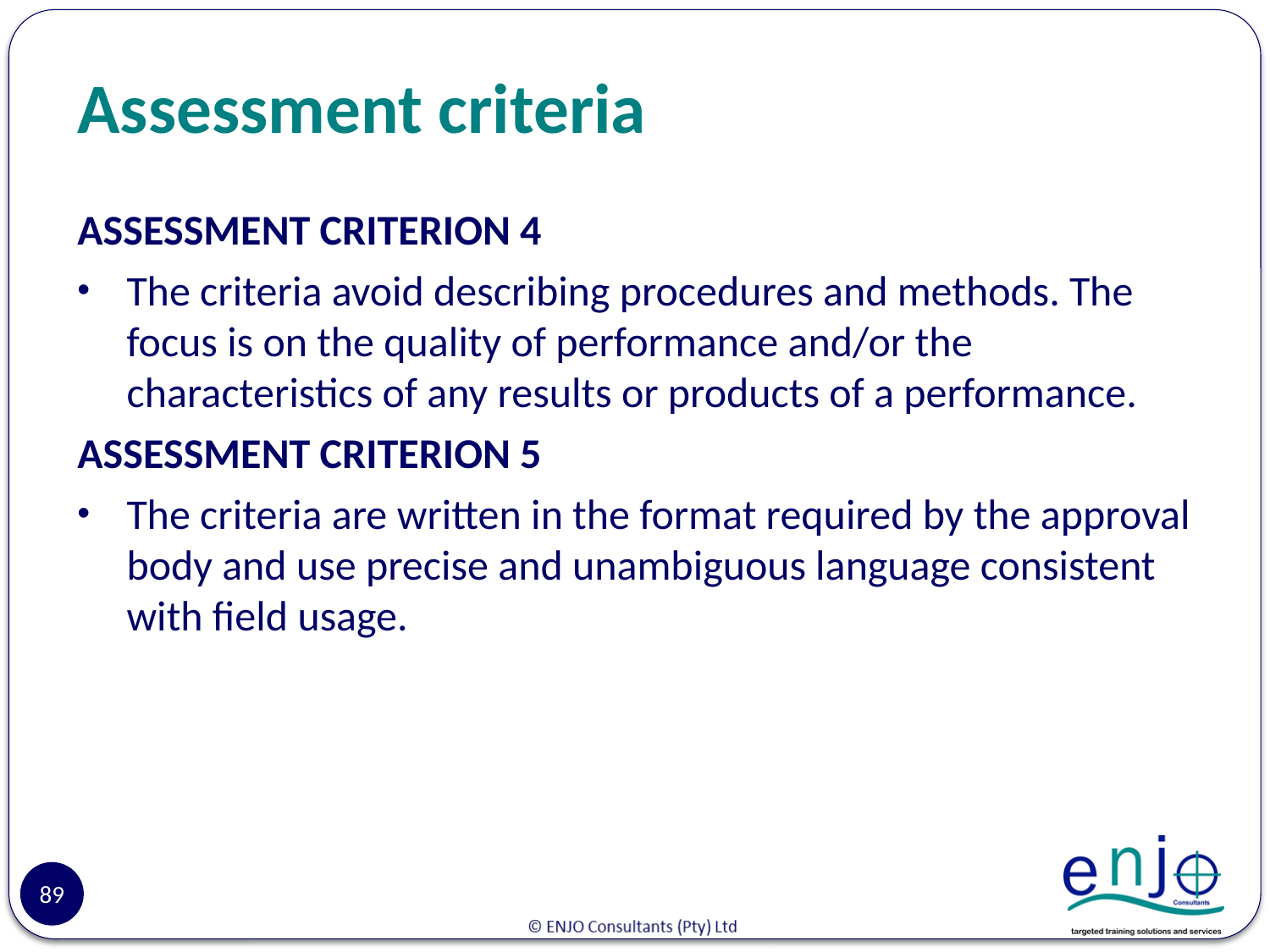

# Assessment criteria
ASSESSMENT CRITERION 4
The criteria avoid describing procedures and methods. The focus is on the quality of performance and/or the characteristics of any results or products of a performance.
ASSESSMENT CRITERION 5
The criteria are written in the format required by the approval body and use precise and unambiguous language consistent with field usage.

89